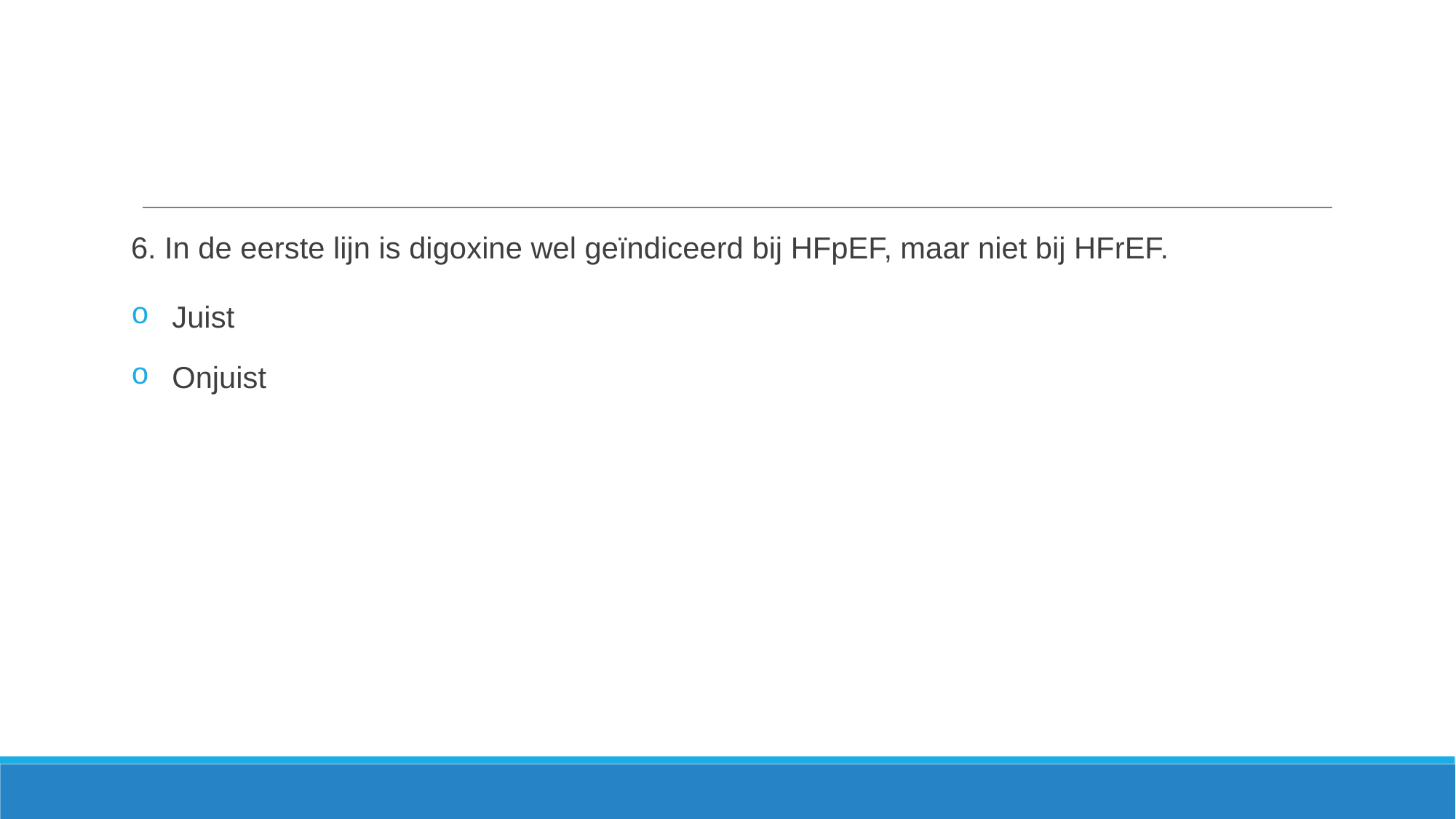

6. In de eerste lijn is digoxine wel geïndiceerd bij HFpEF, maar niet bij HFrEF.
Juist
Onjuist